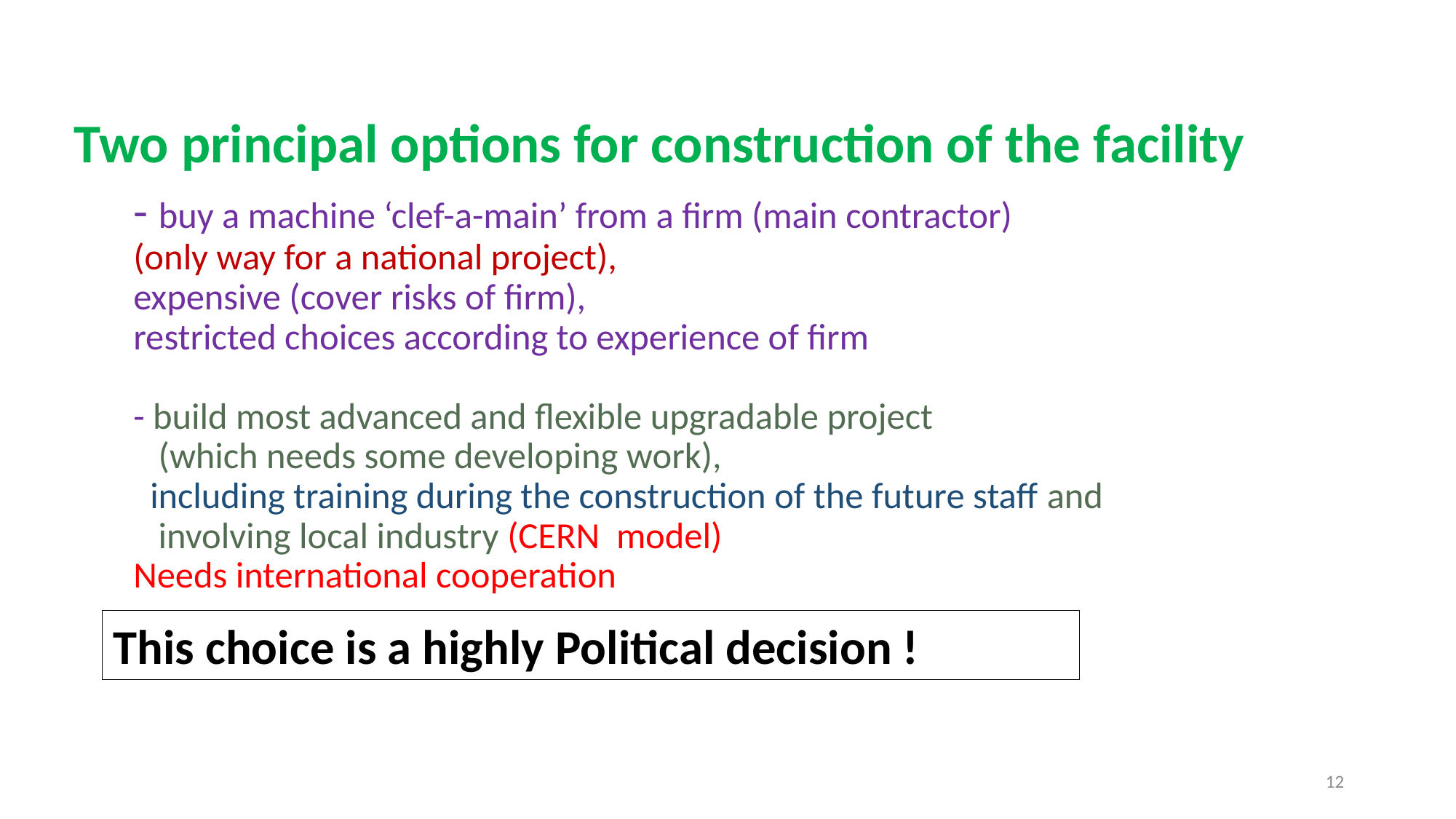

Two principal options for construction of the facility
# - buy a machine ‘clef-a-main’ from a firm (main contractor) (only way for a national project), expensive (cover risks of firm), restricted choices according to experience of firm - build most advanced and flexible upgradable project (which needs some developing work), including training during the construction of the future staff and involving local industry (CERN  model) Needs international cooperation
This choice is a highly Political decision !
12